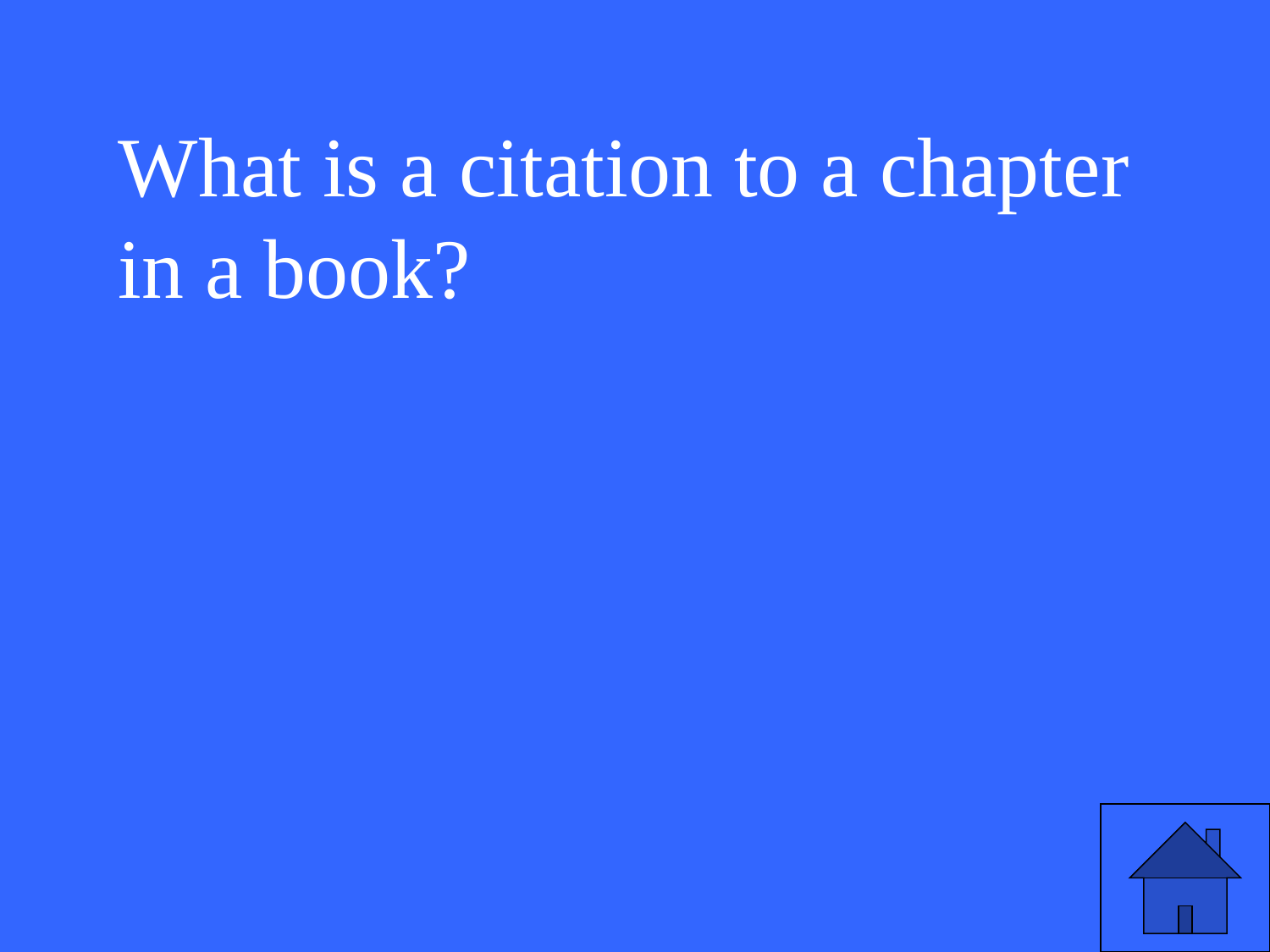

What is a citation to a chapter in a book?